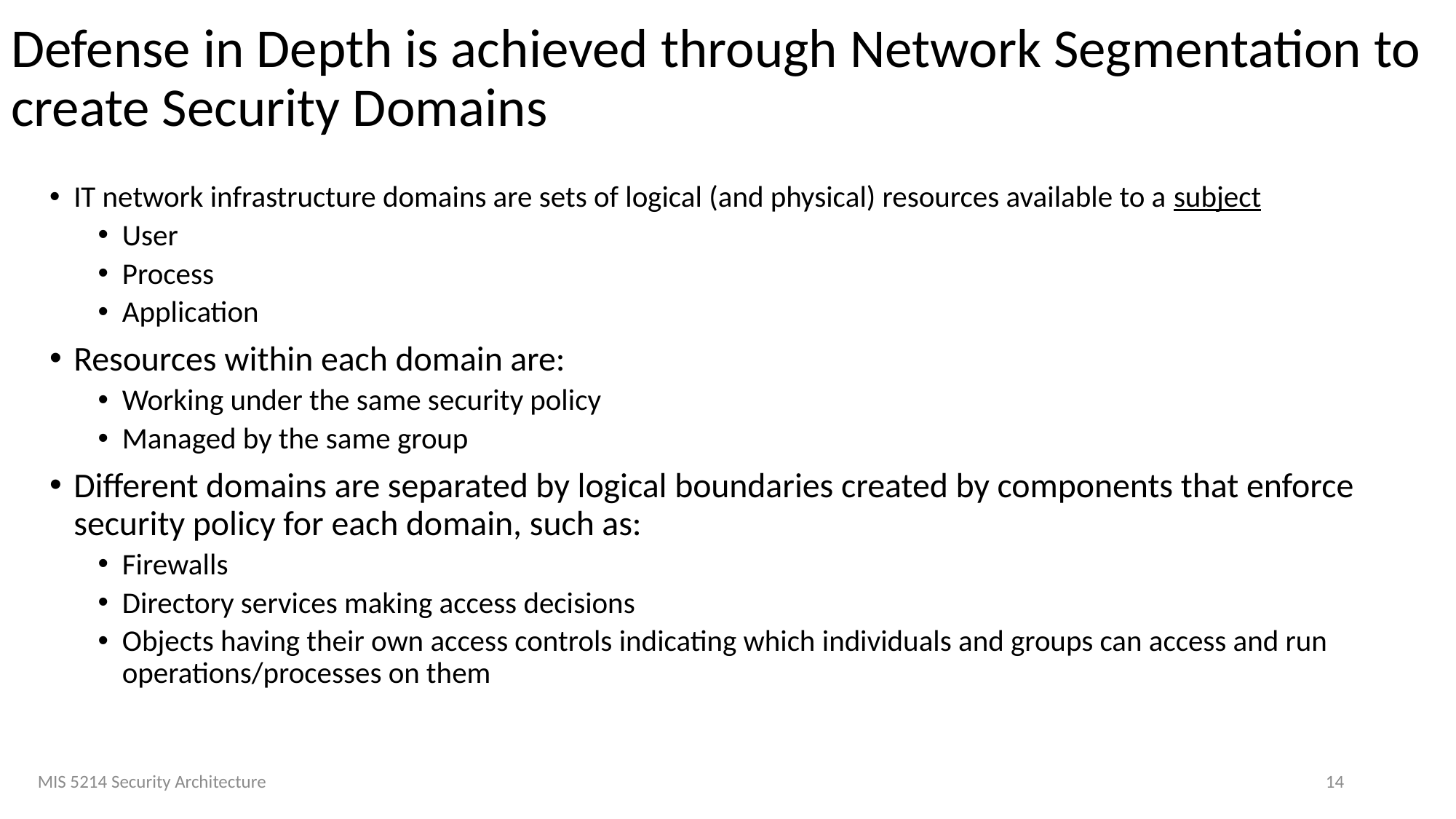

# Defense in Depth is achieved through Network Segmentation to create Security Domains
IT network infrastructure domains are sets of logical (and physical) resources available to a subject
User
Process
Application
Resources within each domain are:
Working under the same security policy
Managed by the same group
Different domains are separated by logical boundaries created by components that enforce security policy for each domain, such as:
Firewalls
Directory services making access decisions
Objects having their own access controls indicating which individuals and groups can access and run operations/processes on them
MIS 5214 Security Architecture
14